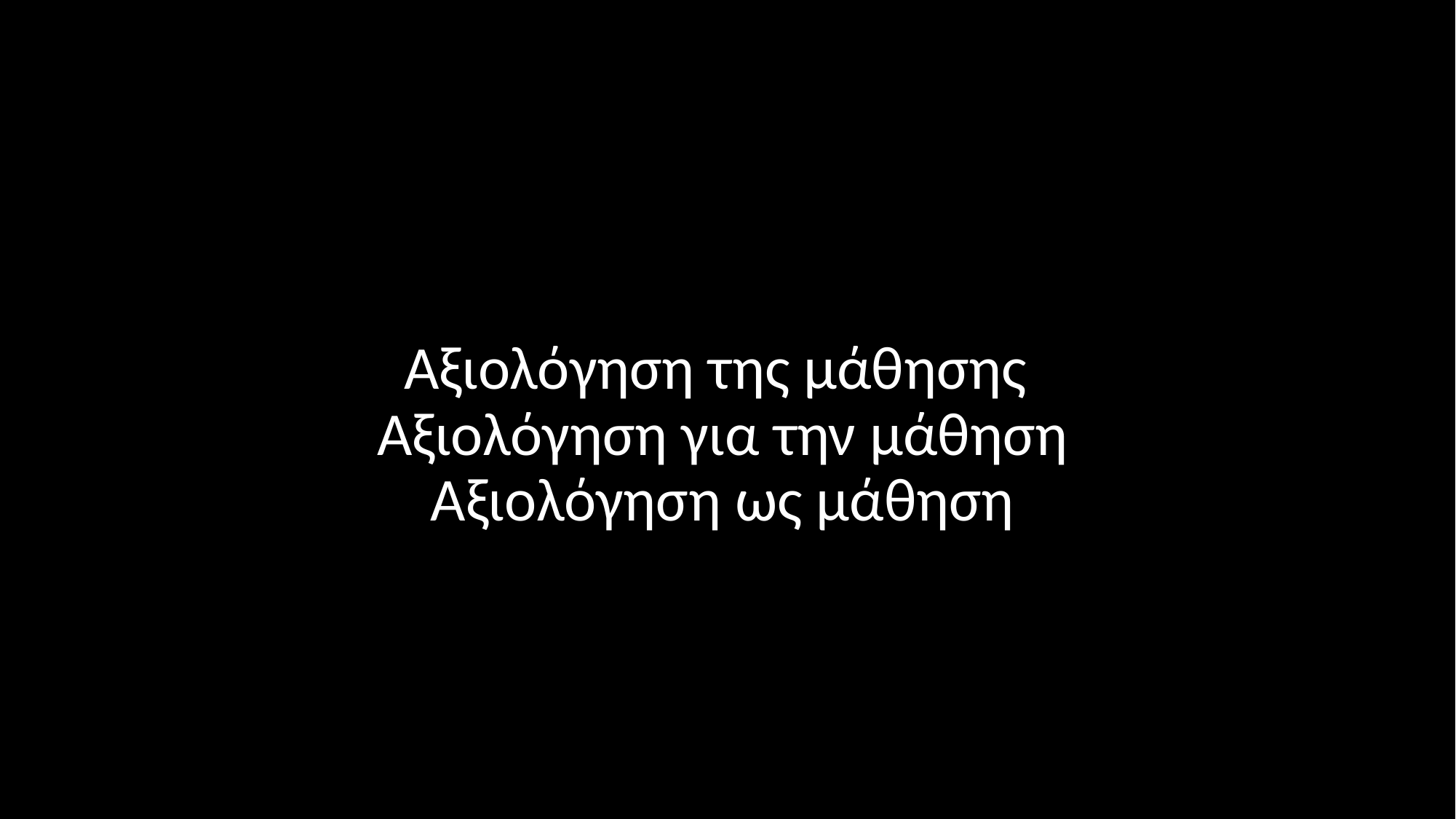

# Αξιολόγηση της μάθησης Αξιολόγηση για την μάθηση Αξιολόγηση ως μάθηση